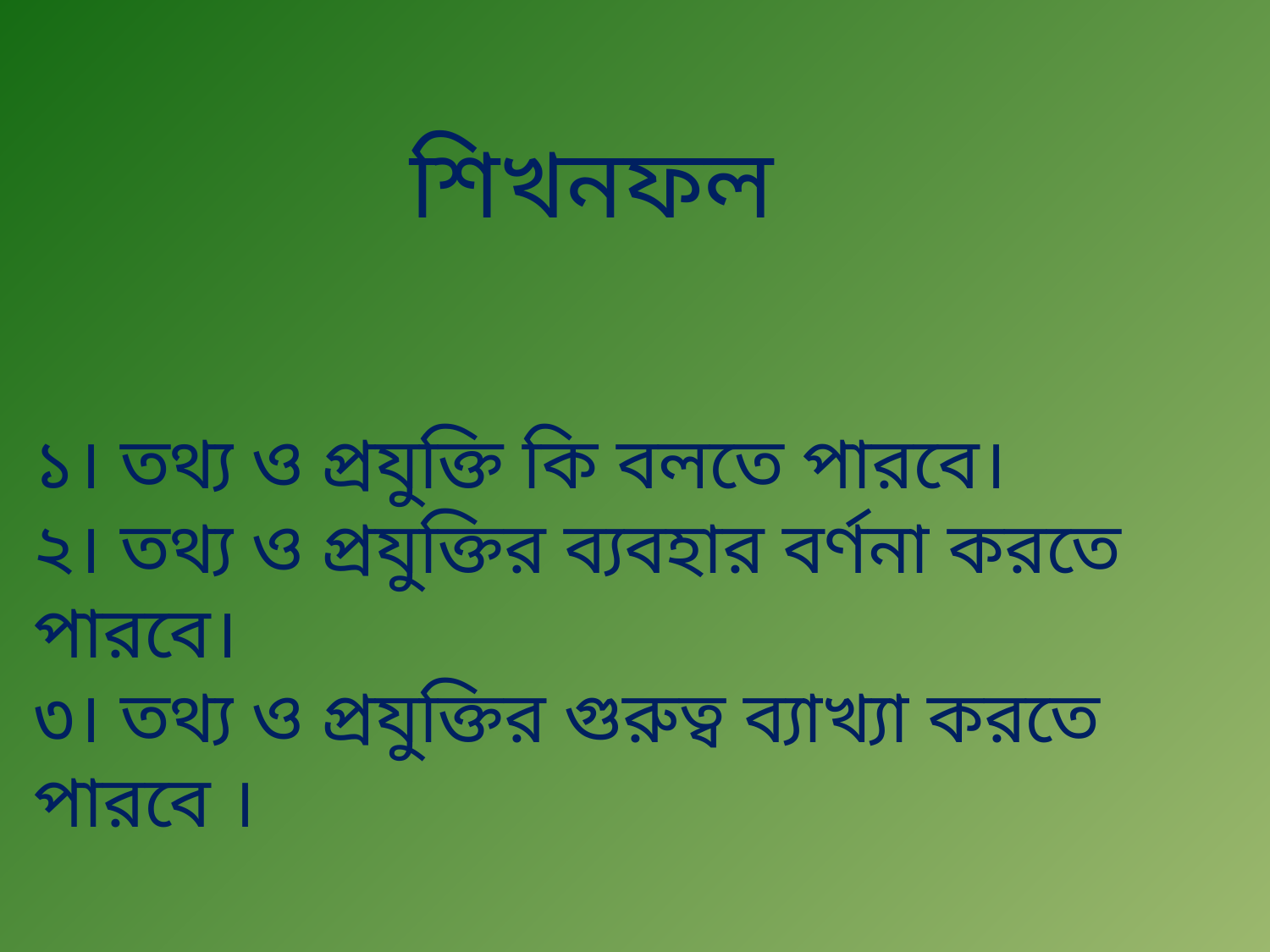

শিখনফল
১। তথ্য ও প্রযুক্তি কি বলতে পারবে।
২। তথ্য ও প্রযুক্তির ব্যবহার বর্ণনা করতে পারবে।
৩। তথ্য ও প্রযুক্তির গুরুত্ব ব্যাখ্যা করতে পারবে ।